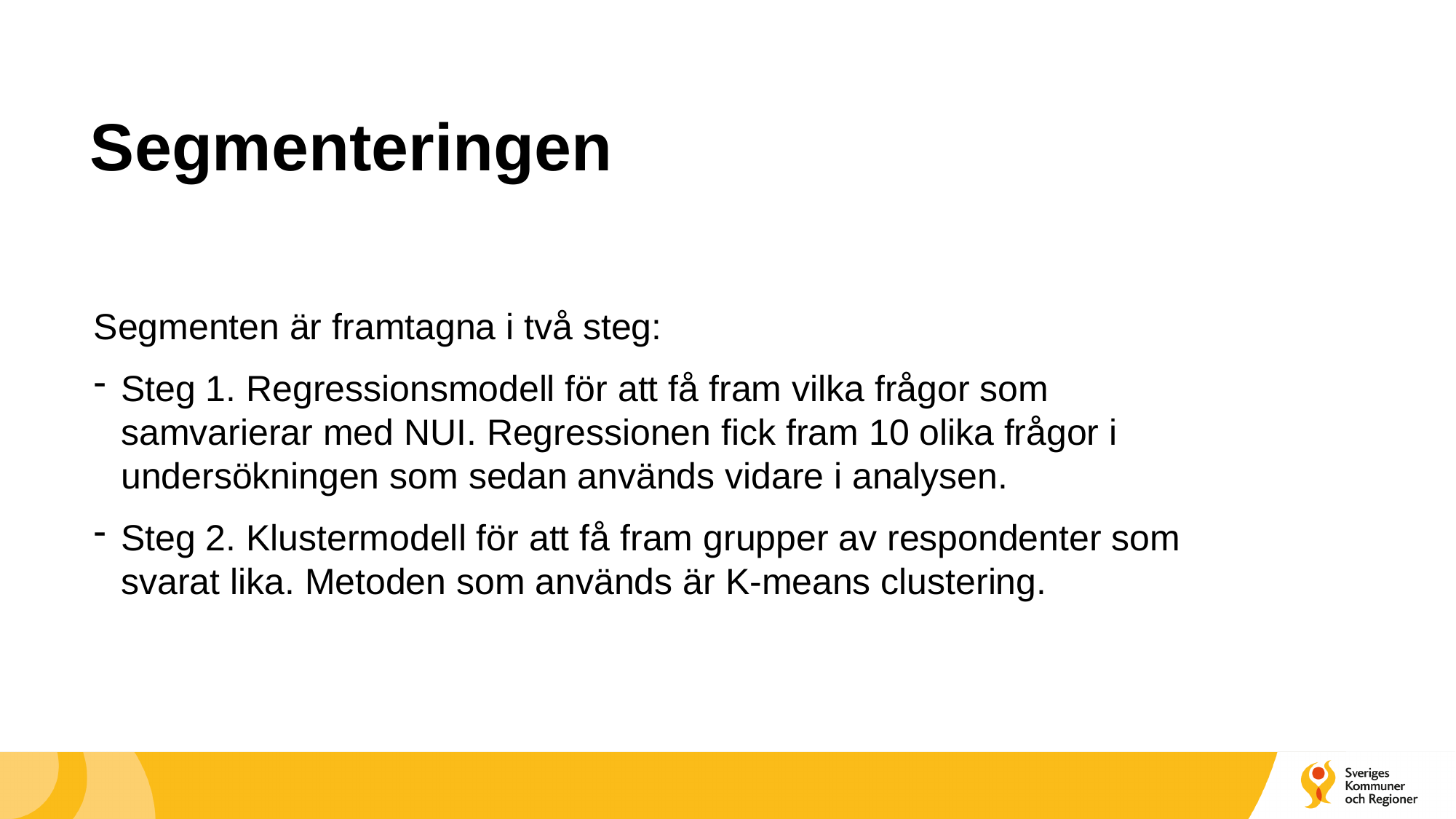

# Segmenteringen
Segmenten är framtagna i två steg:
Steg 1. Regressionsmodell för att få fram vilka frågor som samvarierar med NUI. Regressionen fick fram 10 olika frågor i undersökningen som sedan används vidare i analysen.
Steg 2. Klustermodell för att få fram grupper av respondenter som svarat lika. Metoden som används är K-means clustering.